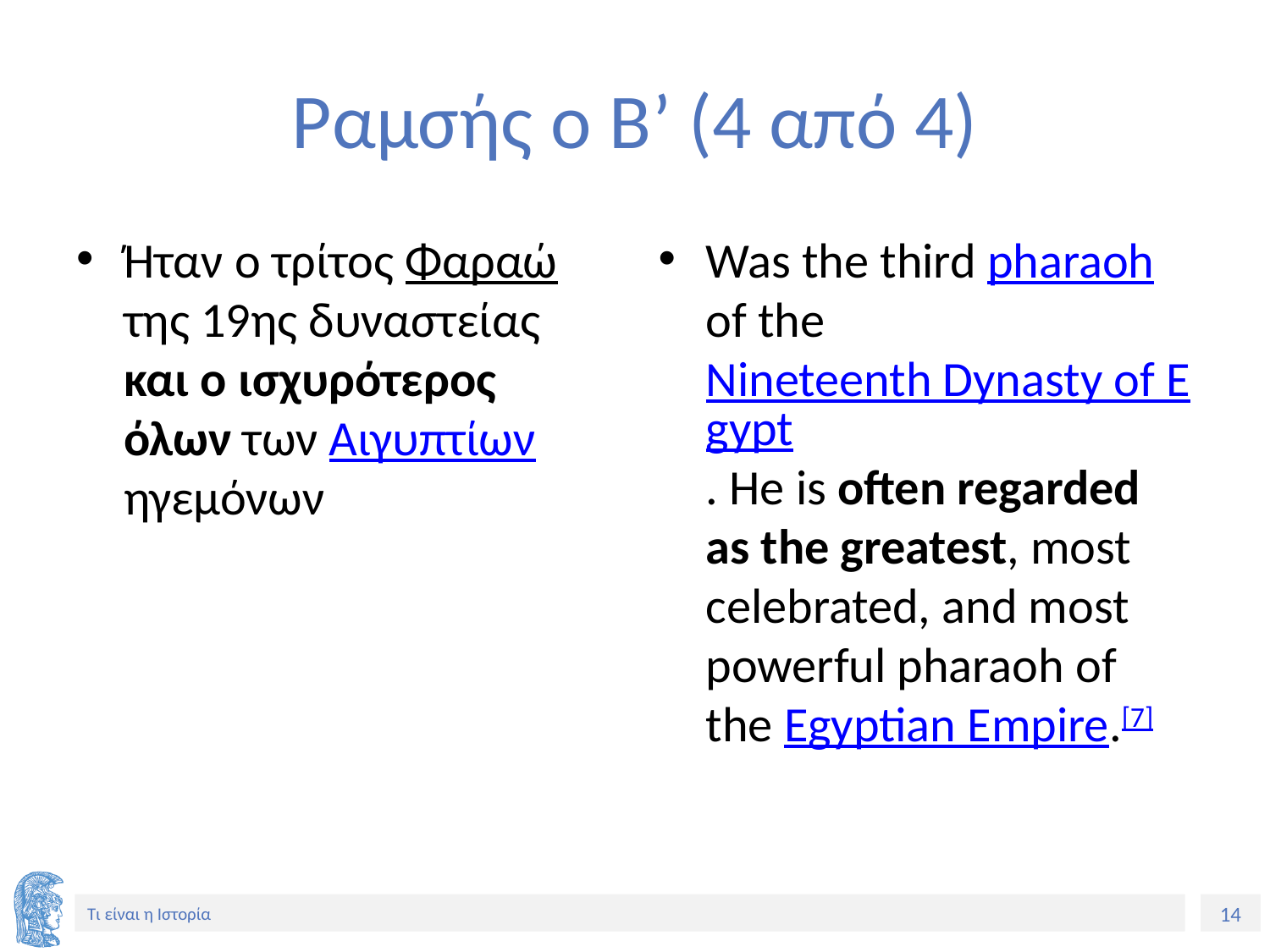

# Ραμσής ο Β’ (4 από 4)
Ήταν ο τρίτος Φαραώ της 19ης δυναστείας και ο ισχυρότερος όλων των Αιγυπτίων ηγεμόνων
Was the third pharaoh of the Nineteenth Dynasty of Egypt. He is often regarded as the greatest, most celebrated, and most powerful pharaoh of the Egyptian Empire.[7]